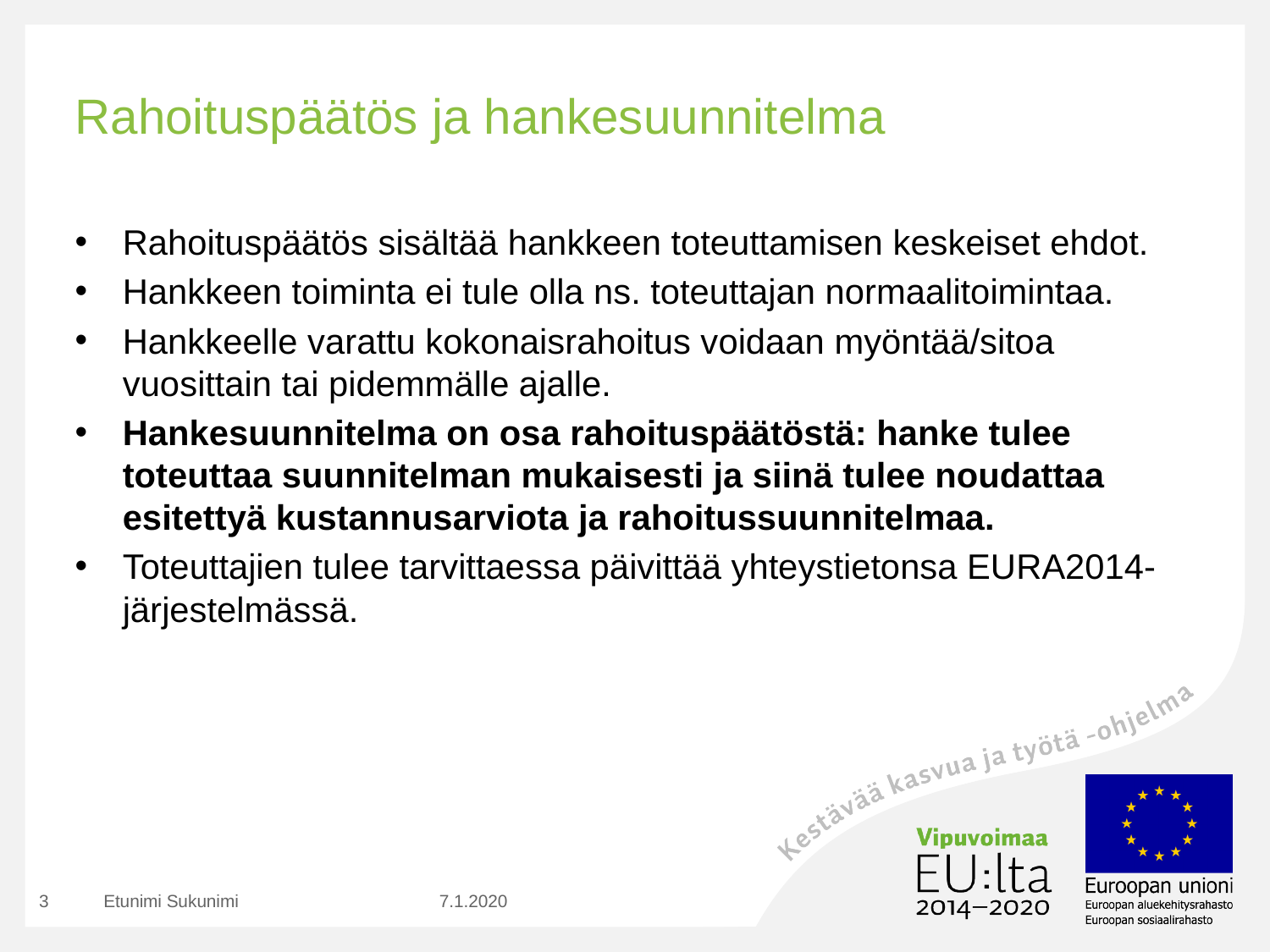

# Rahoituspäätös ja hankesuunnitelma
Rahoituspäätös sisältää hankkeen toteuttamisen keskeiset ehdot.
Hankkeen toiminta ei tule olla ns. toteuttajan normaalitoimintaa.
Hankkeelle varattu kokonaisrahoitus voidaan myöntää/sitoa vuosittain tai pidemmälle ajalle.
Hankesuunnitelma on osa rahoituspäätöstä: hanke tulee toteuttaa suunnitelman mukaisesti ja siinä tulee noudattaa esitettyä kustannusarviota ja rahoitussuunnitelmaa.
Toteuttajien tulee tarvittaessa päivittää yhteystietonsa EURA2014-järjestelmässä.

3
Etunimi Sukunimi
7.1.2020